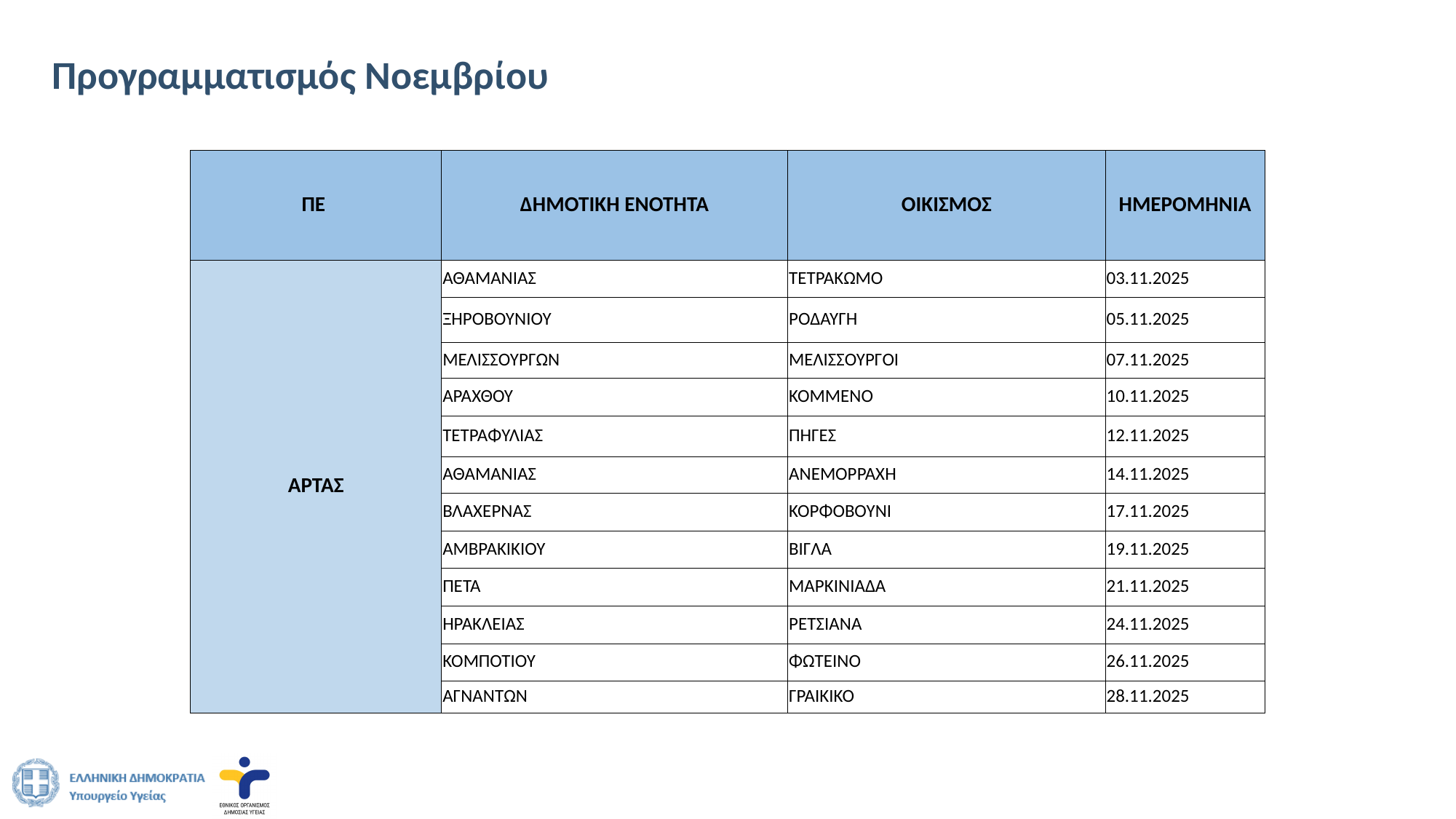

# Προγραμματισμός Νοεμβρίου
| ΠΕ | ΔΗΜΟΤΙΚΗ ΕΝΟΤΗΤΑ | ΟΙΚΙΣΜΟΣ | ΗΜΕΡΟΜΗΝΙΑ |
| --- | --- | --- | --- |
| ΑΡΤΑΣ | ΑΘΑΜΑΝΙΑΣ | ΤΕΤΡΑΚΩΜΟ | 03.11.2025 |
|  | ΞΗΡΟΒΟΥΝΙΟΥ | ΡΟΔΑΥΓΗ | 05.11.2025 |
|  | ΜΕΛΙΣΣΟΥΡΓΩΝ | ΜΕΛΙΣΣΟΥΡΓΟΙ | 07.11.2025 |
|  | ΑΡΑΧΘΟΥ | ΚΟΜΜΕΝΟ | 10.11.2025 |
|  | ΤΕΤΡΑΦΥΛΙΑΣ | ΠΗΓΕΣ | 12.11.2025 |
|  | ΑΘΑΜΑΝΙΑΣ | ΑΝΕΜΟΡΡΑΧΗ | 14.11.2025 |
|  | ΒΛΑΧΕΡΝΑΣ | ΚΟΡΦΟΒΟΥΝΙ | 17.11.2025 |
|  | ΑΜΒΡΑΚΙΚΙΟΥ | ΒΙΓΛΑ | 19.11.2025 |
|  | ΠΕΤΑ | ΜΑΡΚΙΝΙΑΔΑ | 21.11.2025 |
|  | ΗΡΑΚΛΕΙΑΣ | ΡΕΤΣΙΑΝΑ | 24.11.2025 |
|  | ΚΟΜΠΟΤΙΟΥ | ΦΩΤΕΙΝΟ | 26.11.2025 |
|  | ΑΓΝΑΝΤΩΝ | ΓΡΑΙΚΙΚΟ | 28.11.2025 |